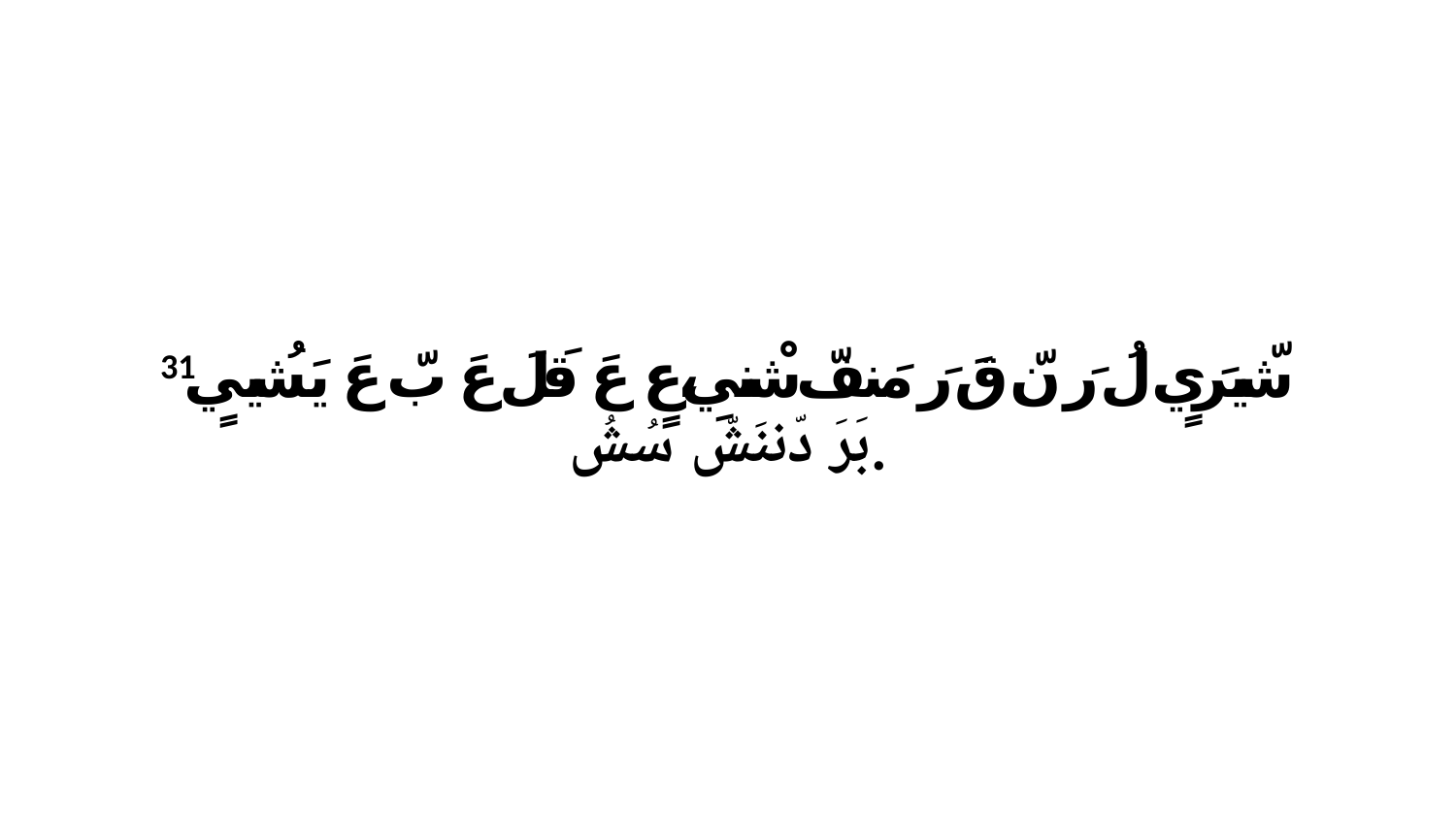

31 شّيرَيٍ لُ رَ نّ قَ رَ مَنفّ شْنيِ،عٍ عَ قَلَ عَ بّ عَ يَشُييٍ بَرَ دّننَشّ سُشُ.